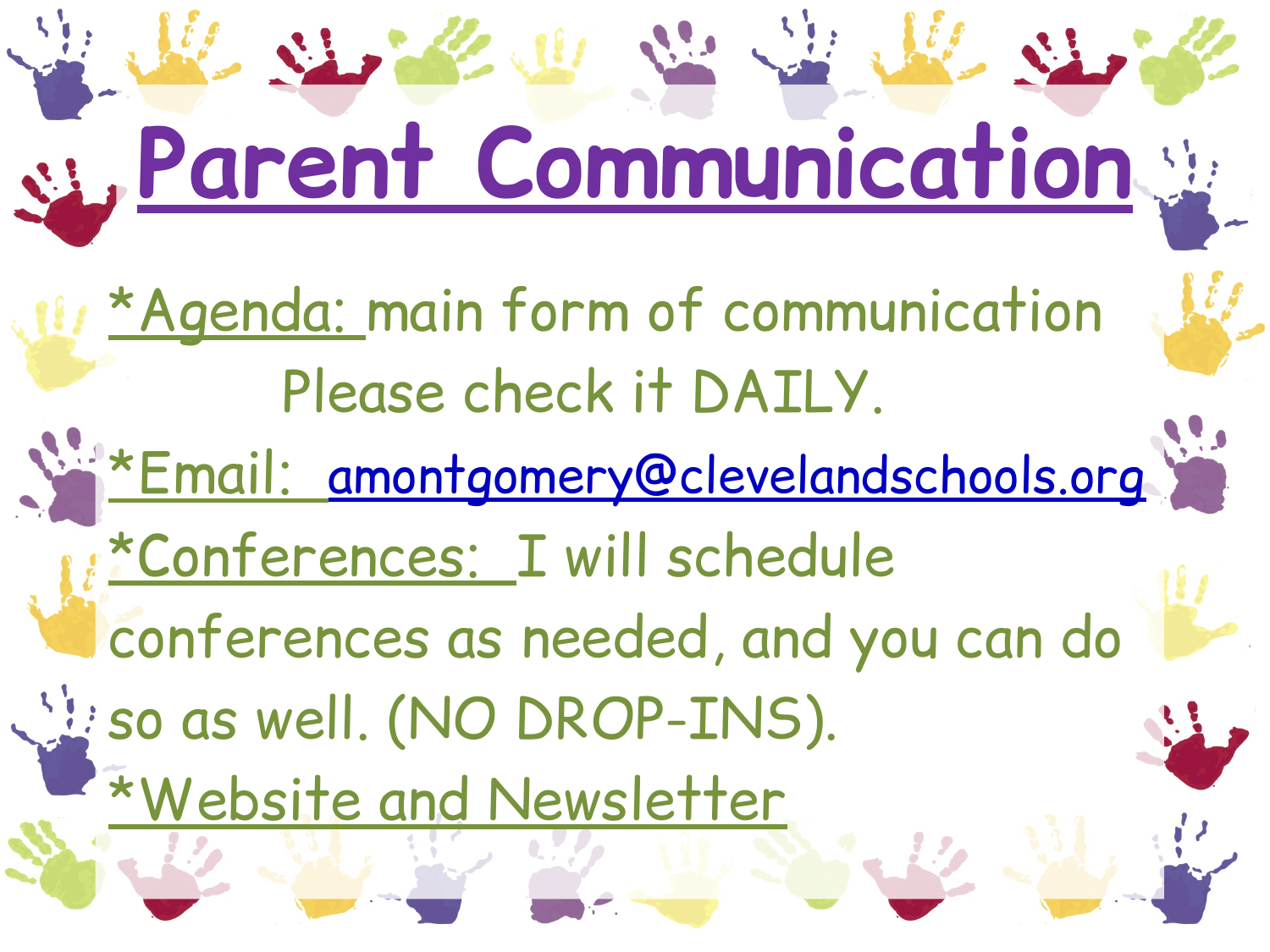

# Parent Communication
*Agenda: main form of communication 	Please check it DAILY.
*Email:  amontgomery@clevelandschools.org
*Conferences:  I will schedule
conferences as needed, and you can do
so as well. (NO DROP-INS).
*Website and Newsletter